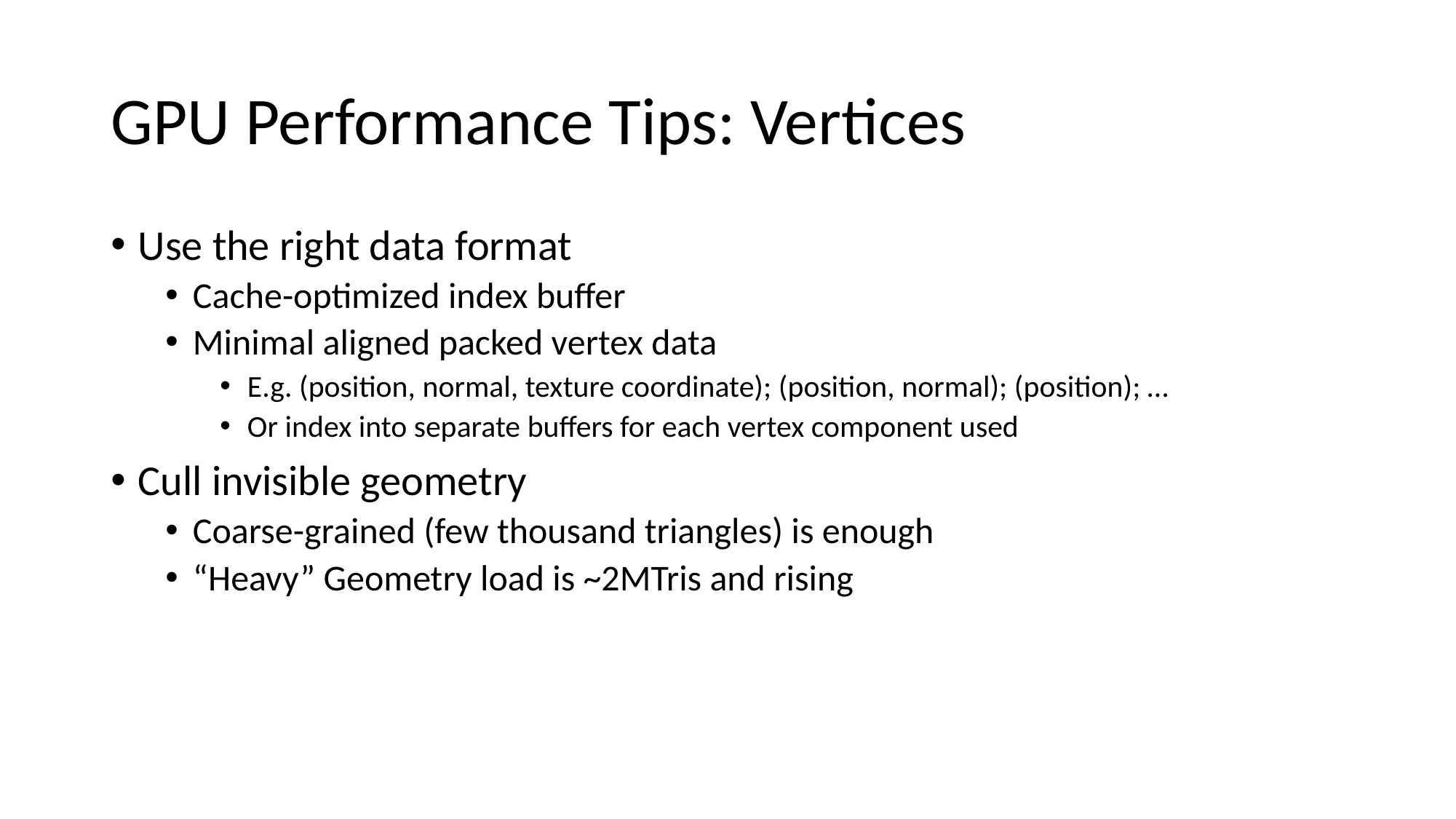

# GPU Performance Tips: Vertices
Use the right data format
Cache-optimized index buffer
Minimal aligned packed vertex data
E.g. (position, normal, texture coordinate); (position, normal); (position); …
Or index into separate buffers for each vertex component used
Cull invisible geometry
Coarse-grained (few thousand triangles) is enough
“Heavy” Geometry load is ~2MTris and rising